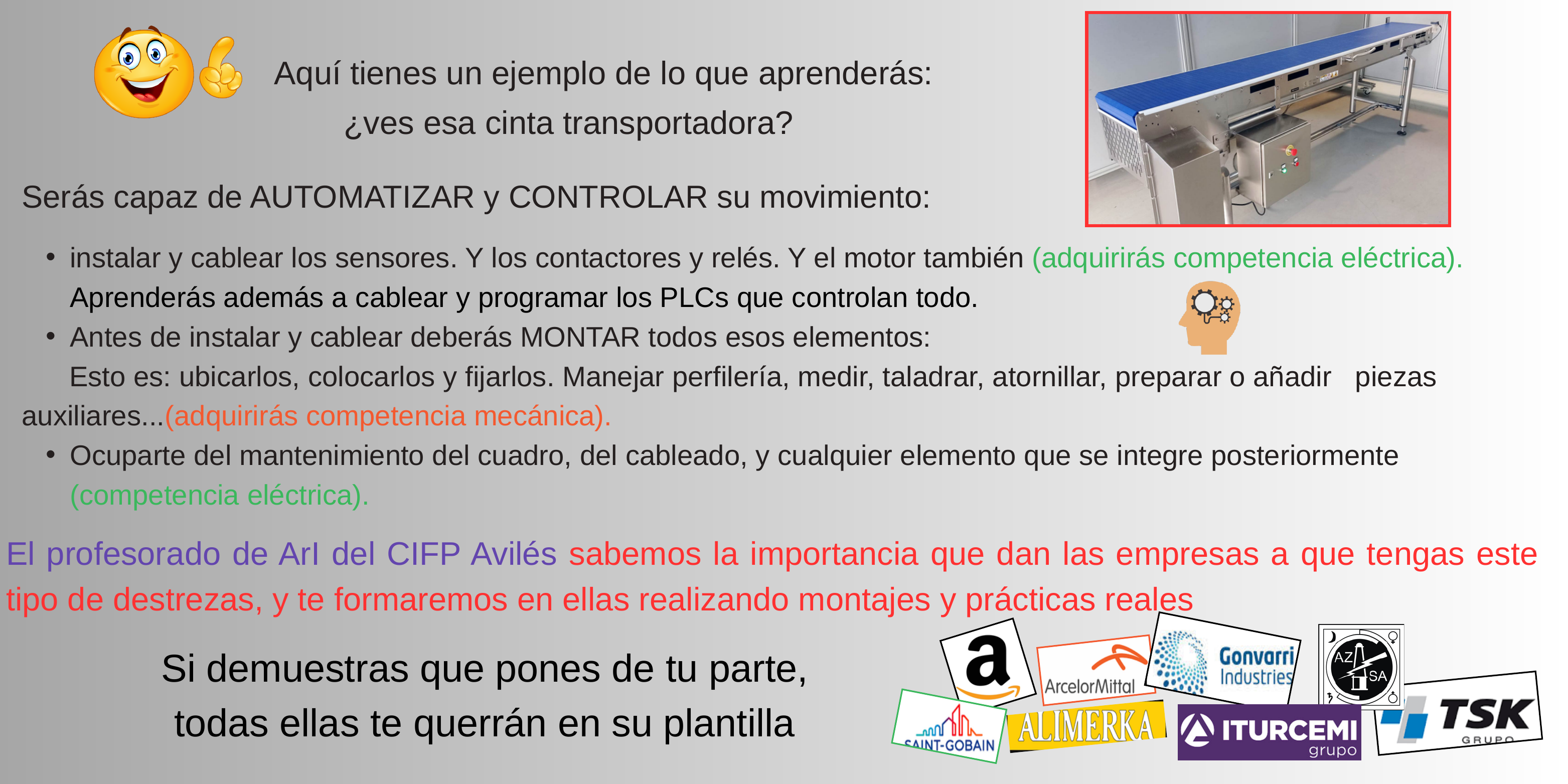

Aquí tienes un ejemplo de lo que aprenderás:
¿ves esa cinta transportadora?
Serás capaz de AUTOMATIZAR y CONTROLAR su movimiento:
instalar y cablear los sensores. Y los contactores y relés. Y el motor también (adquirirás competencia eléctrica). Aprenderás además a cablear y programar los PLCs que controlan todo.
Antes de instalar y cablear deberás MONTAR todos esos elementos:
      Esto es: ubicarlos, colocarlos y fijarlos. Manejar perfilería, medir, taladrar, atornillar, preparar o añadir   piezas auxiliares...(adquirirás competencia mecánica).
Ocuparte del mantenimiento del cuadro, del cableado, y cualquier elemento que se integre posteriormente (competencia eléctrica).

El profesorado de ArI del CIFP Avilés sabemos la importancia que dan las empresas a que tengas este tipo de destrezas, y te formaremos en ellas realizando montajes y prácticas reales

Si demuestras que pones de tu parte,
todas ellas te querrán en su plantilla